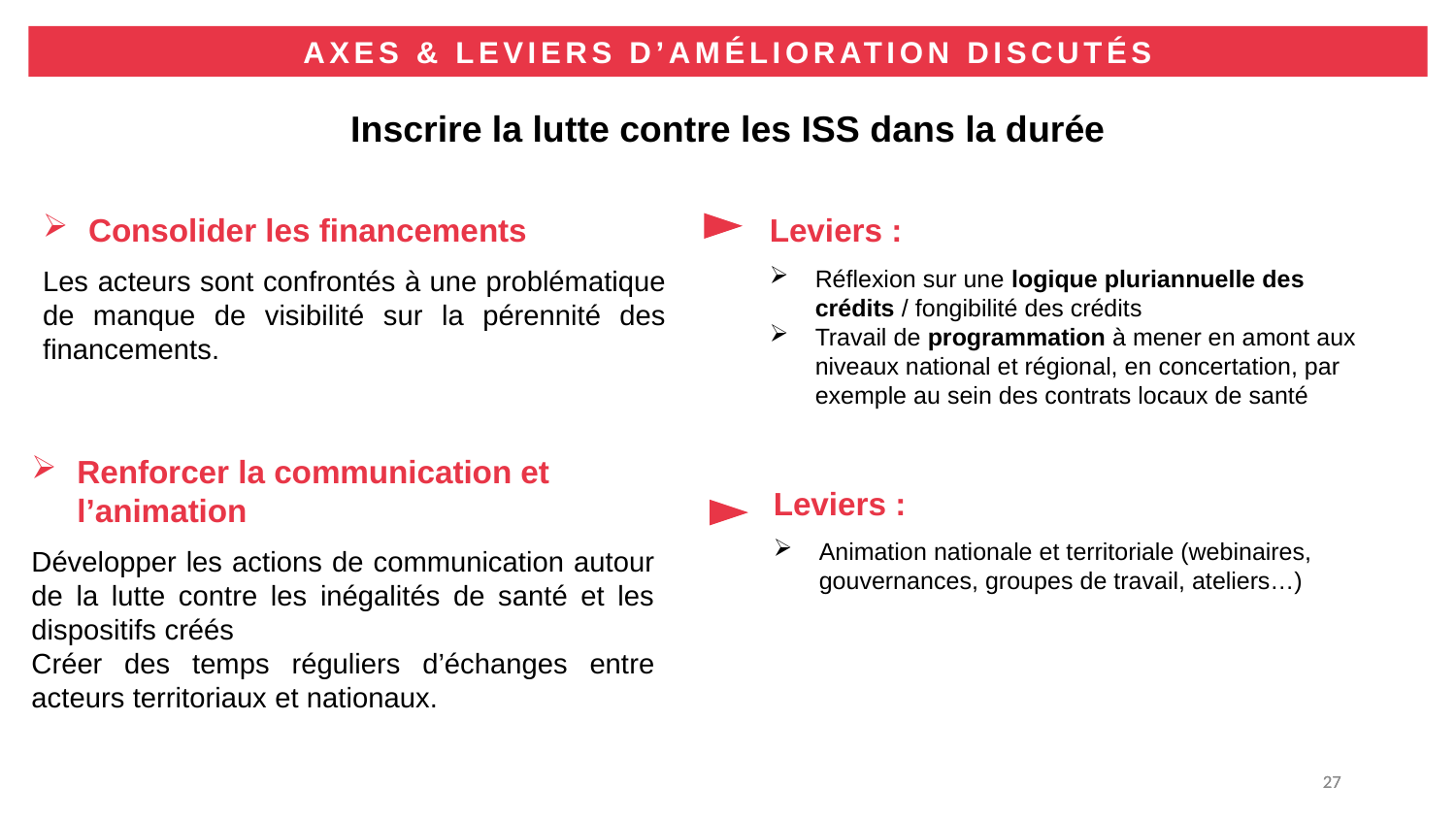

AXES & LEVIERS D’AMÉLIORATION DISCUTÉS
Inscrire la lutte contre les ISS dans la durée
Consolider les financements

Les acteurs sont confrontés à une problématique de manque de visibilité sur la pérennité des financements.
Leviers :

Réflexion sur une logique pluriannuelle des crédits / fongibilité des crédits
Travail de programmation à mener en amont aux niveaux national et régional, en concertation, par exemple au sein des contrats locaux de santé

Renforcer la communication et l’animation

Développer les actions de communication autour de la lutte contre les inégalités de santé et les dispositifs créés
Créer des temps réguliers d’échanges entre acteurs territoriaux et nationaux.
Leviers :

Animation nationale et territoriale (webinaires, gouvernances, groupes de travail, ateliers…)

27
27